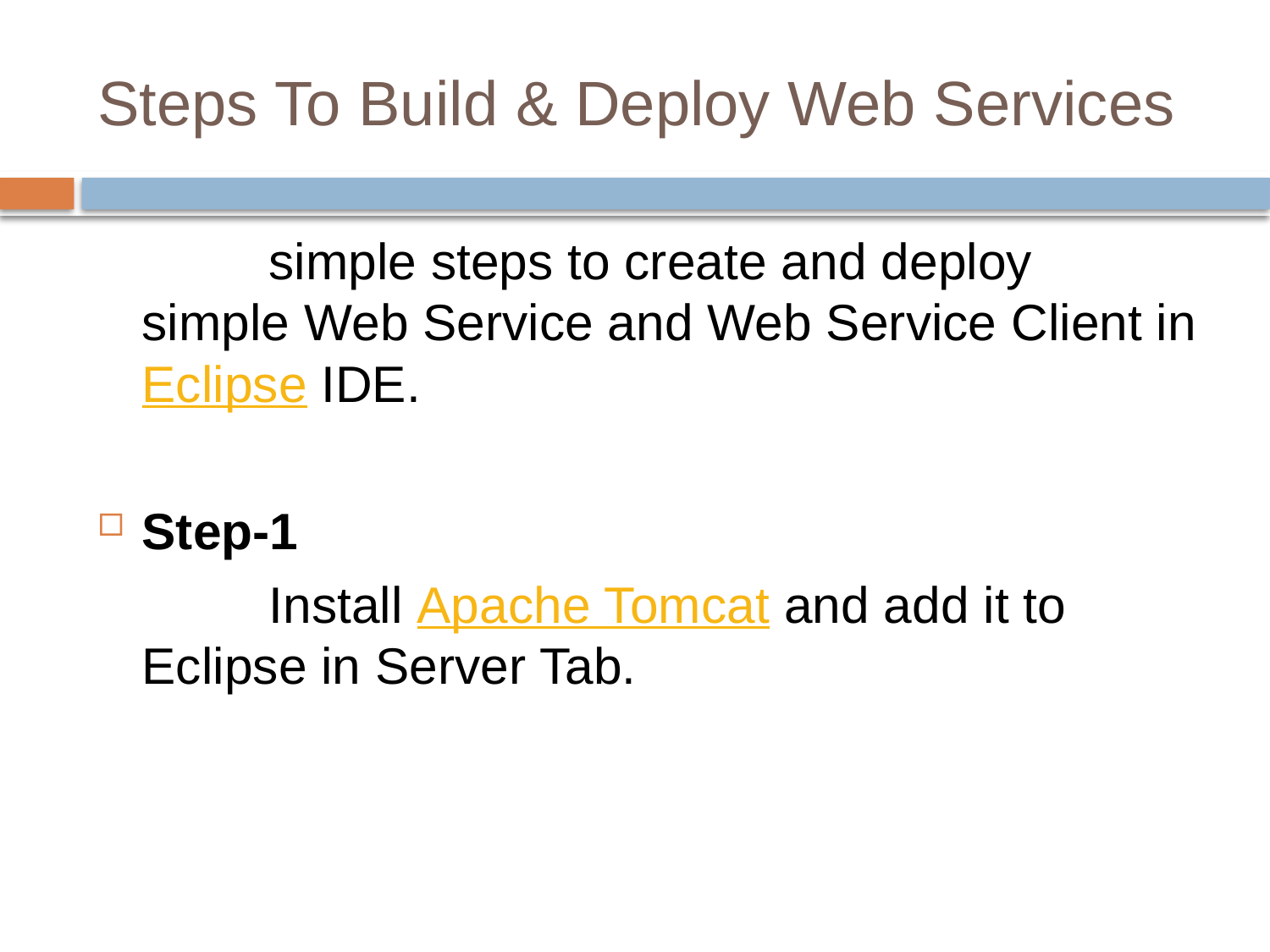

# Steps To Build & Deploy Web Services
		simple steps to create and deploy simple Web Service and Web Service Client inEclipse IDE.

Step-1
		Install Apache Tomcat and add it to Eclipse in Server Tab.